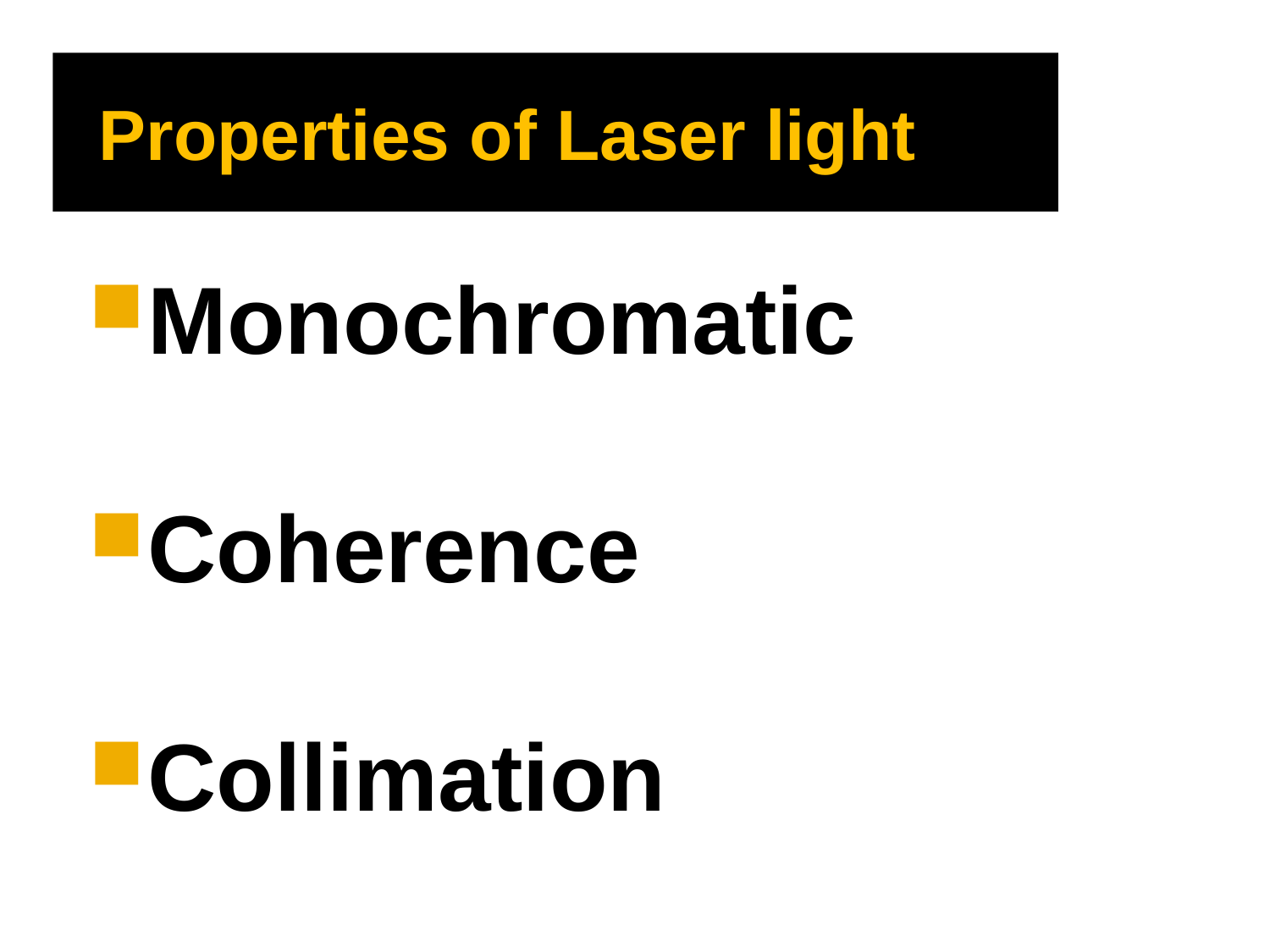

# Properties of Laser light
Monochromatic

Coherence

Collimation